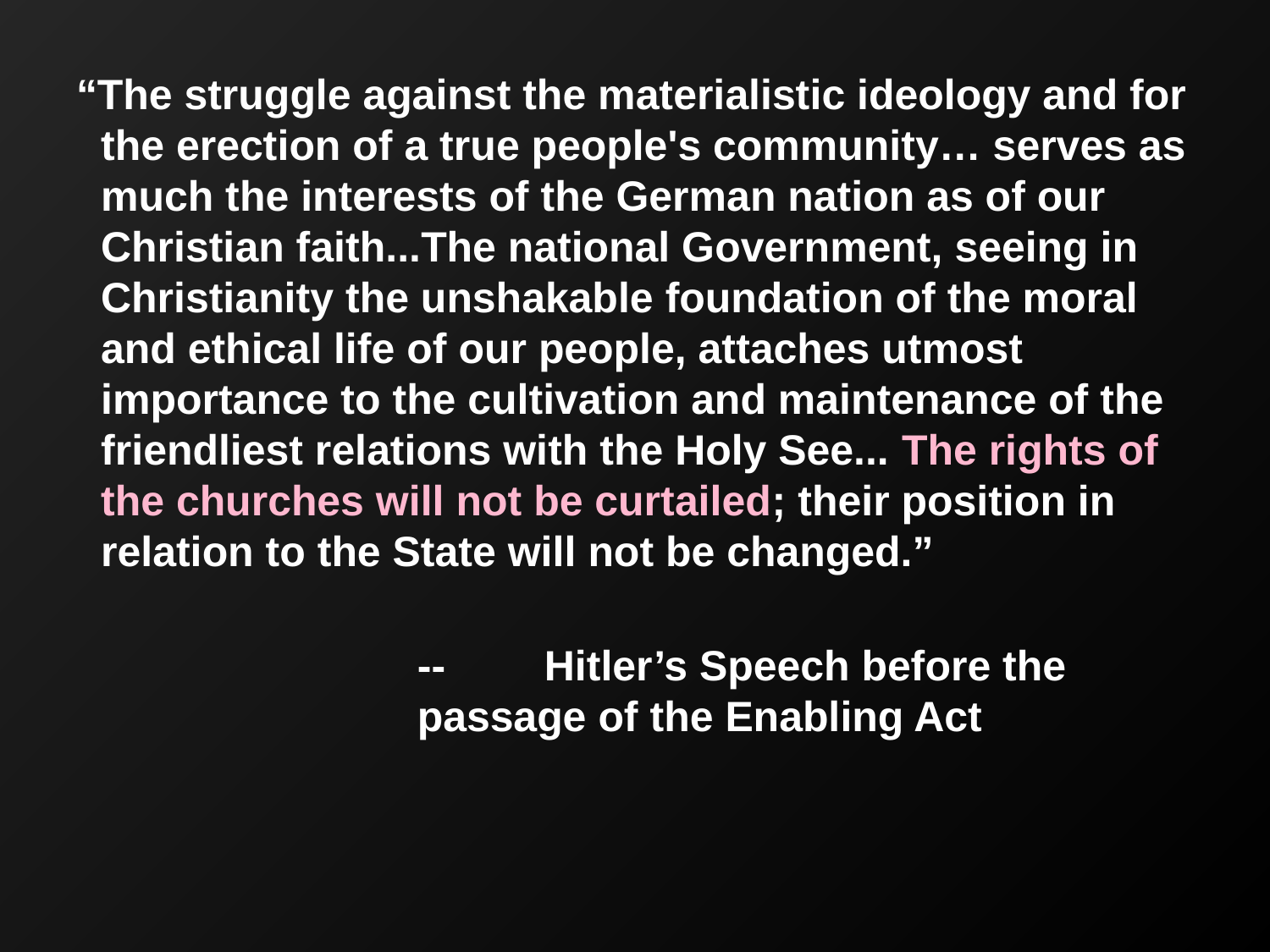

“The struggle against the materialistic ideology and for the erection of a true people's community… serves as much the interests of the German nation as of our Christian faith...The national Government, seeing in Christianity the unshakable foundation of the moral and ethical life of our people, attaches utmost importance to the cultivation and maintenance of the friendliest relations with the Holy See... The rights of the churches will not be curtailed; their position in relation to the State will not be changed.”

	-- 	Hitler’s Speech before the 	passage of the Enabling Act